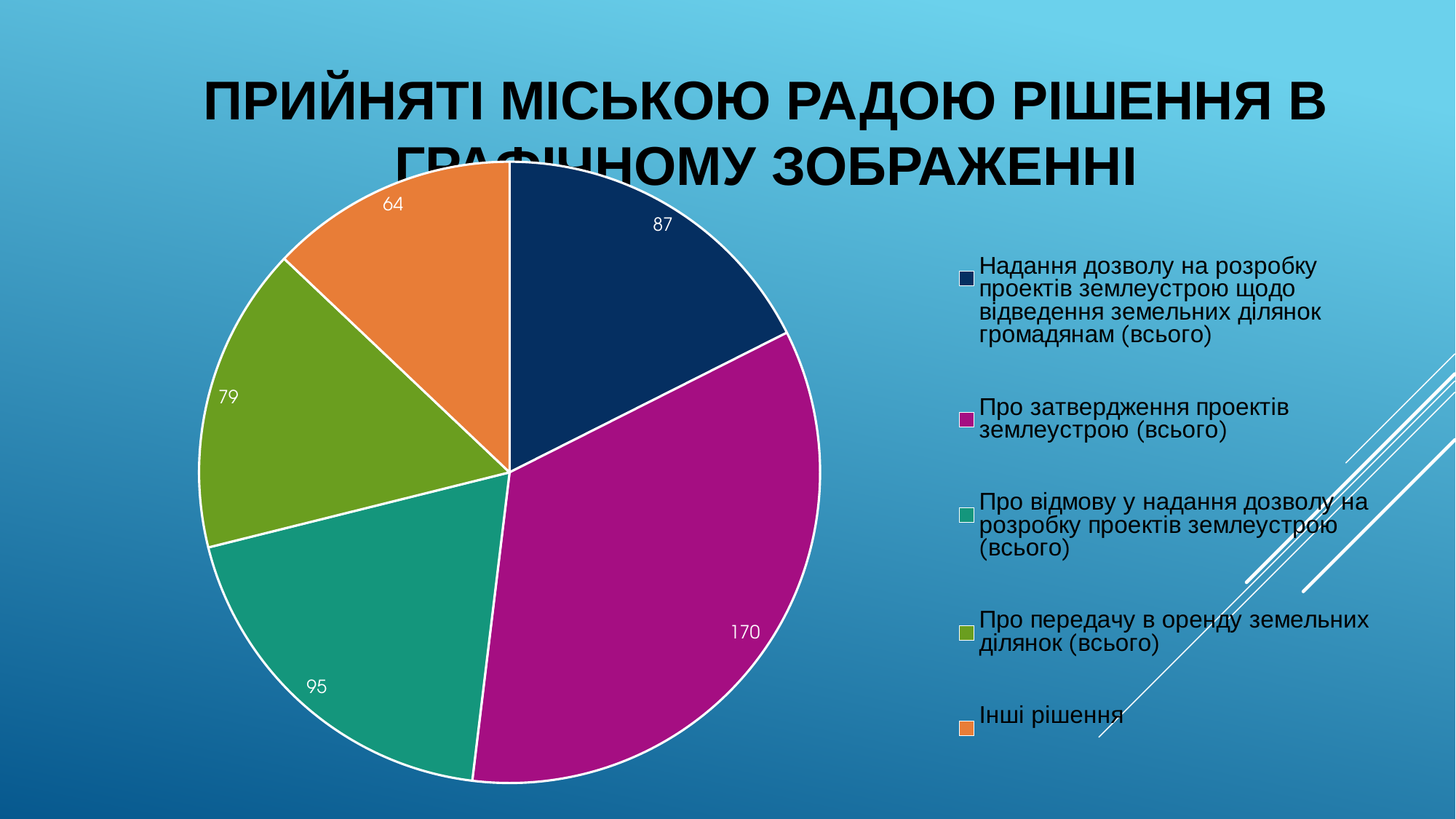

# ПРИЙНЯТІ міською радою РІШЕННЯ В ГРАФІЧНОМУ ЗОБРАЖЕННІ

### Chart

| Category | Прийнято рішень |
|---|---|
| Надання дозволу на розробку проектів землеустрою щодо відведення земельних ділянок громадянам (всього) | 87.0 |
| Про затвердження проектів землеустрою (всього) | 170.0 |
| Про відмову у надання дозволу на розробку проектів землеустрою (всього) | 95.0 |
| Про передачу в оренду земельних ділянок (всього) | 79.0 |
| Інші рішення | 64.0 |